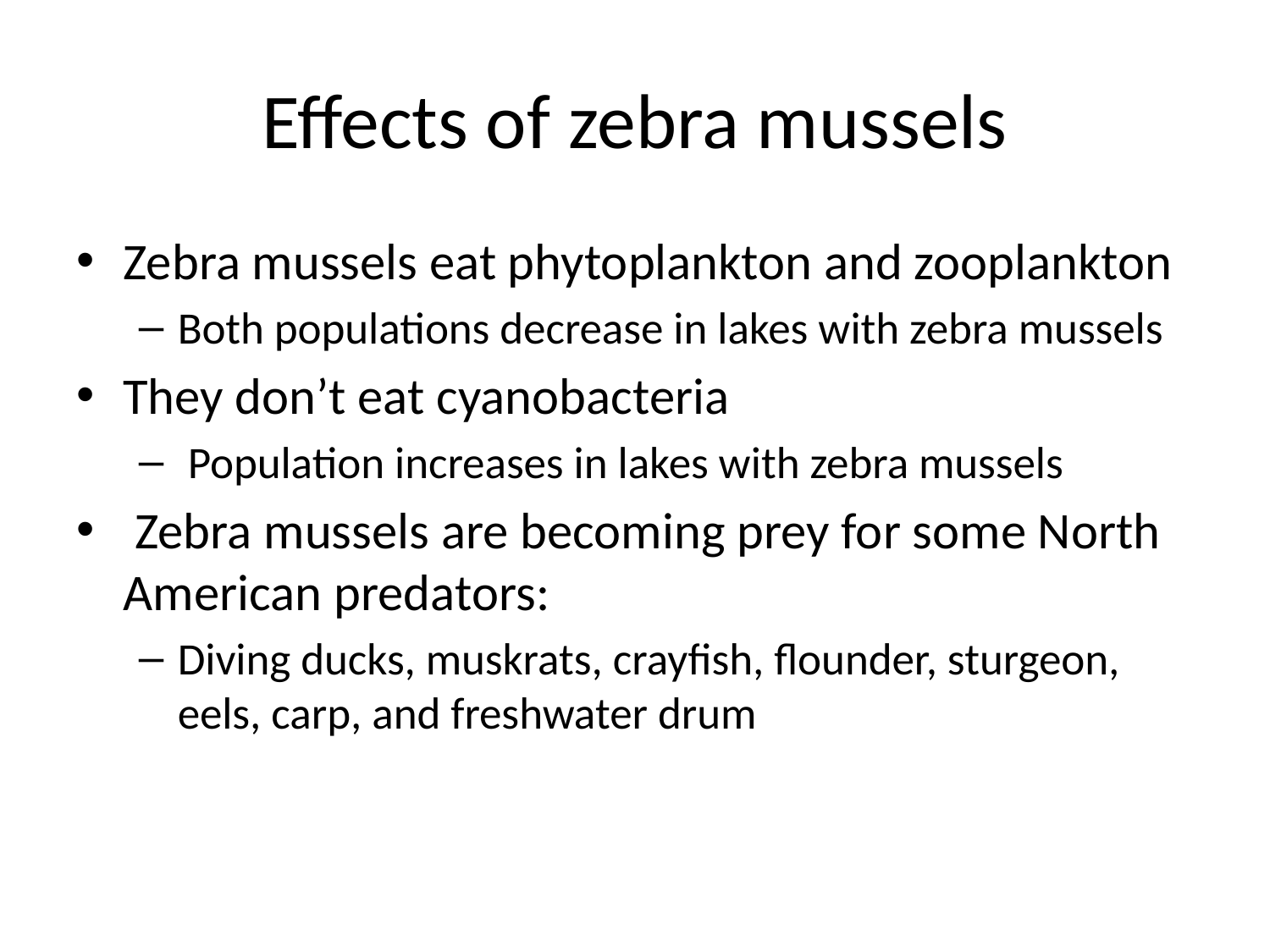

Effects of zebra mussels
Zebra mussels eat phytoplankton and zooplankton
Both populations decrease in lakes with zebra mussels
They don’t eat cyanobacteria
 Population increases in lakes with zebra mussels
 Zebra mussels are becoming prey for some North American predators:
Diving ducks, muskrats, crayfish, flounder, sturgeon, eels, carp, and freshwater drum